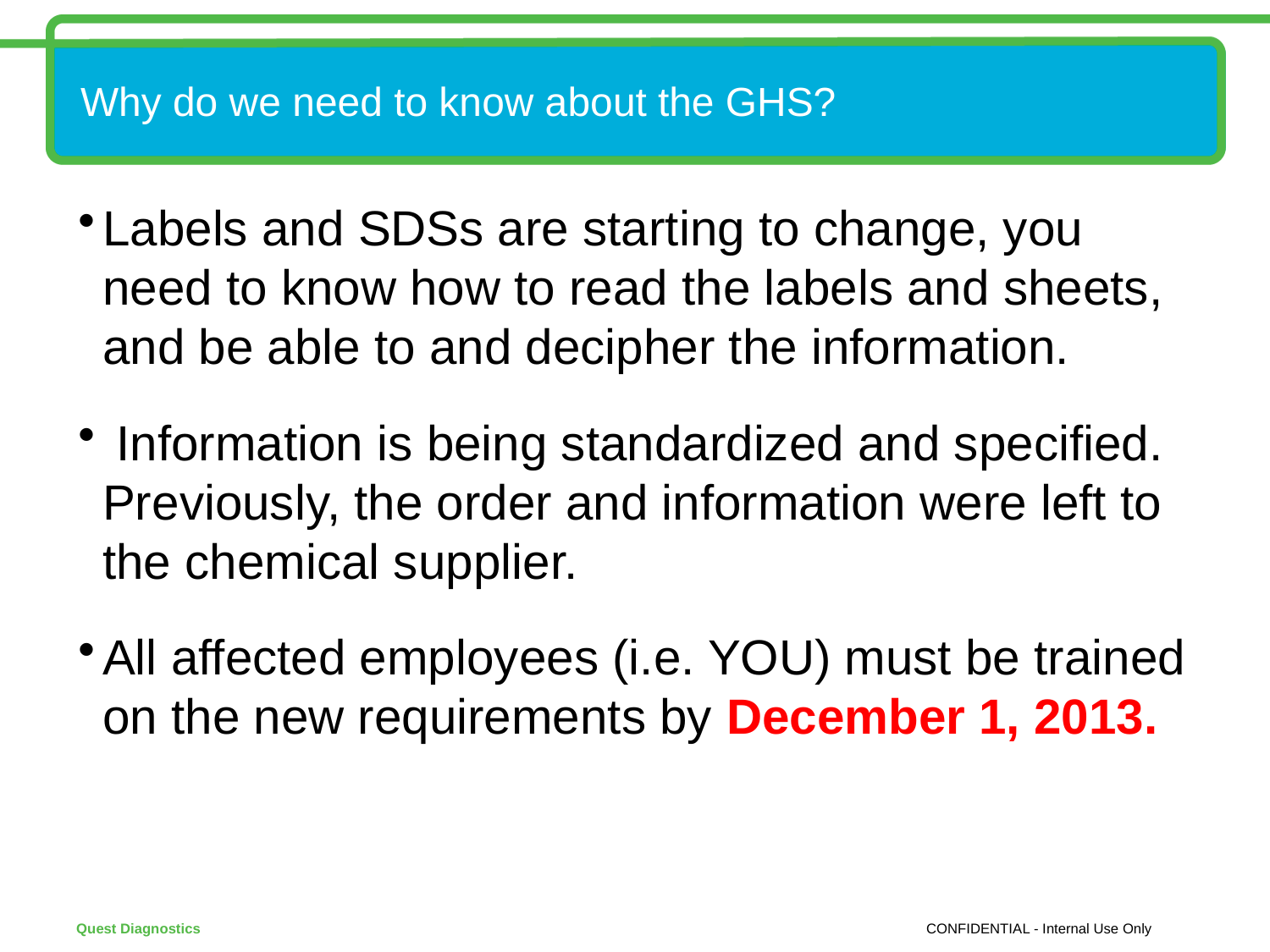

# Why do we need to know about the GHS?
Labels and SDSs are starting to change, you need to know how to read the labels and sheets, and be able to and decipher the information.
 Information is being standardized and specified. Previously, the order and information were left to the chemical supplier.
All affected employees (i.e. YOU) must be trained on the new requirements by December 1, 2013.

CONFIDENTIAL - Internal Use Only